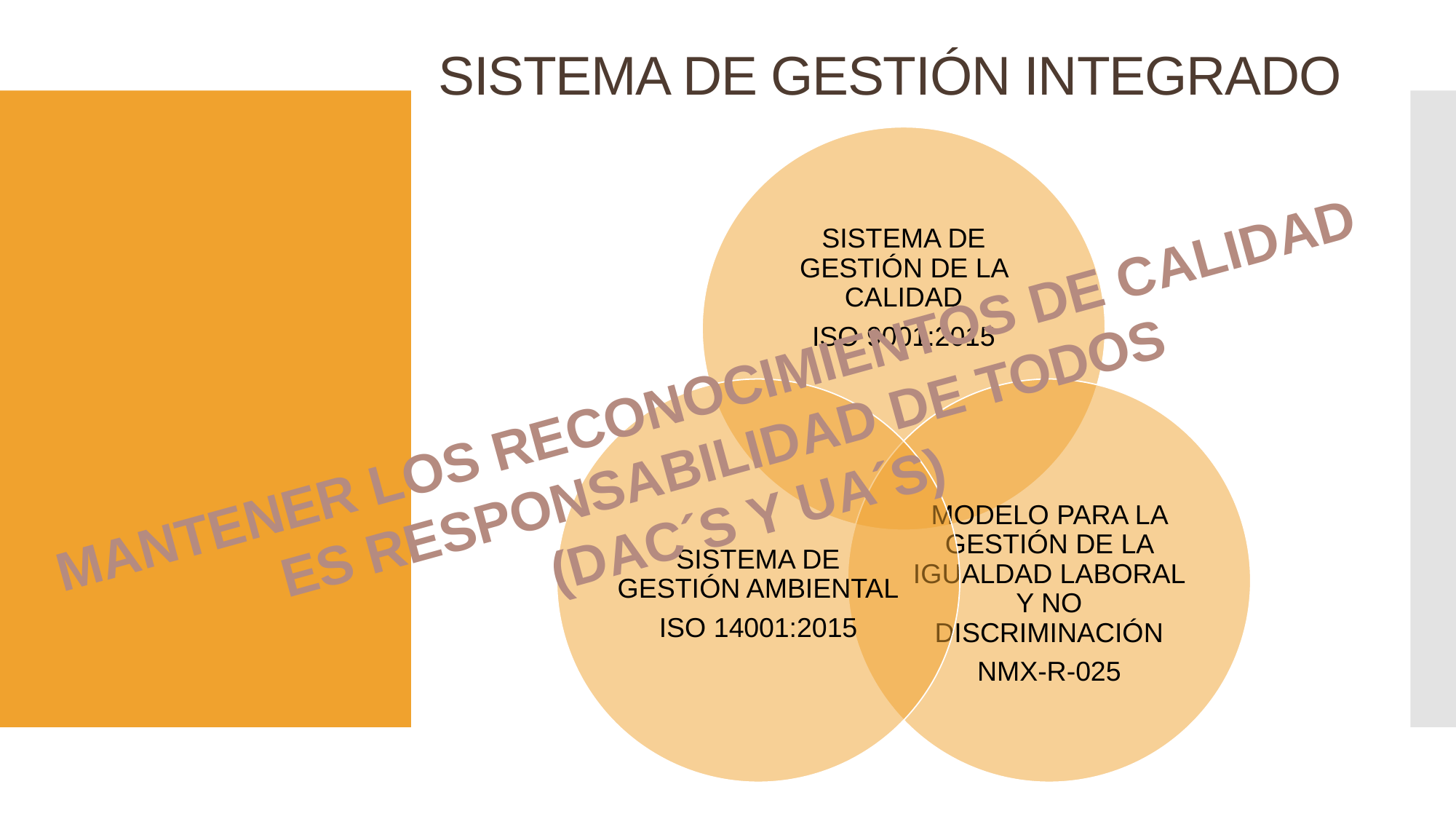

# SISTEMA DE GESTIÓN INTEGRADO
SISTEMA DE GESTIÓN DE LA CALIDAD
ISO 9001:2015
MODELO PARA LA GESTIÓN DE LA IGUALDAD LABORAL Y NO DISCRIMINACIÓN
NMX-R-025
SISTEMA DE GESTIÓN AMBIENTAL
ISO 14001:2015
MANTENER LOS RECONOCIMIENTOS DE CALIDAD
ES RESPONSABILIDAD DE TODOS
(DAC´S Y UA´S)